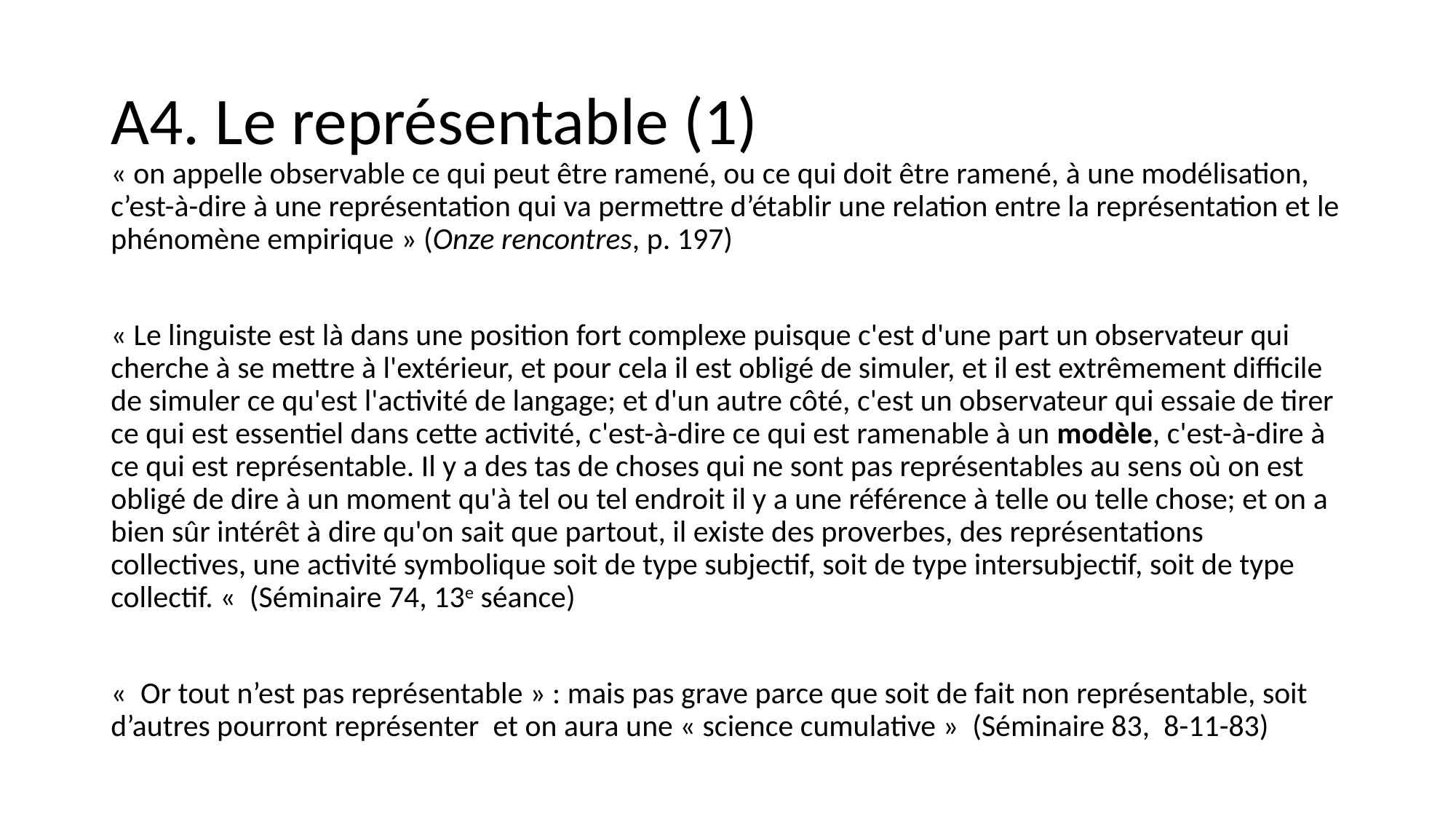

# A4. Le représentable (1)
« on appelle observable ce qui peut être ramené, ou ce qui doit être ramené, à une modélisation, c’est-à-dire à une représentation qui va permettre d’établir une relation entre la représentation et le phénomène empirique » (Onze rencontres, p. 197)

« Le linguiste est là dans une position fort complexe puisque c'est d'une part un observateur qui cherche à se mettre à l'extérieur, et pour cela il est obligé de simuler, et il est extrêmement difficile de simuler ce qu'est l'activité de langage; et d'un autre côté, c'est un observateur qui essaie de tirer ce qui est essentiel dans cette activité, c'est-à-dire ce qui est ramenable à un modèle, c'est-à-dire à ce qui est représentable. Il y a des tas de choses qui ne sont pas représentables au sens où on est obligé de dire à un moment qu'à tel ou tel endroit il y a une référence à telle ou telle chose; et on a bien sûr intérêt à dire qu'on sait que partout, il existe des proverbes, des représentations collectives, une activité symbolique soit de type subjectif, soit de type intersubjectif, soit de type collectif. «  (Séminaire 74, 13e séance)

«  Or tout n’est pas représentable » : mais pas grave parce que soit de fait non représentable, soit d’autres pourront représenter  et on aura une « science cumulative »  (Séminaire 83,  8-11-83)